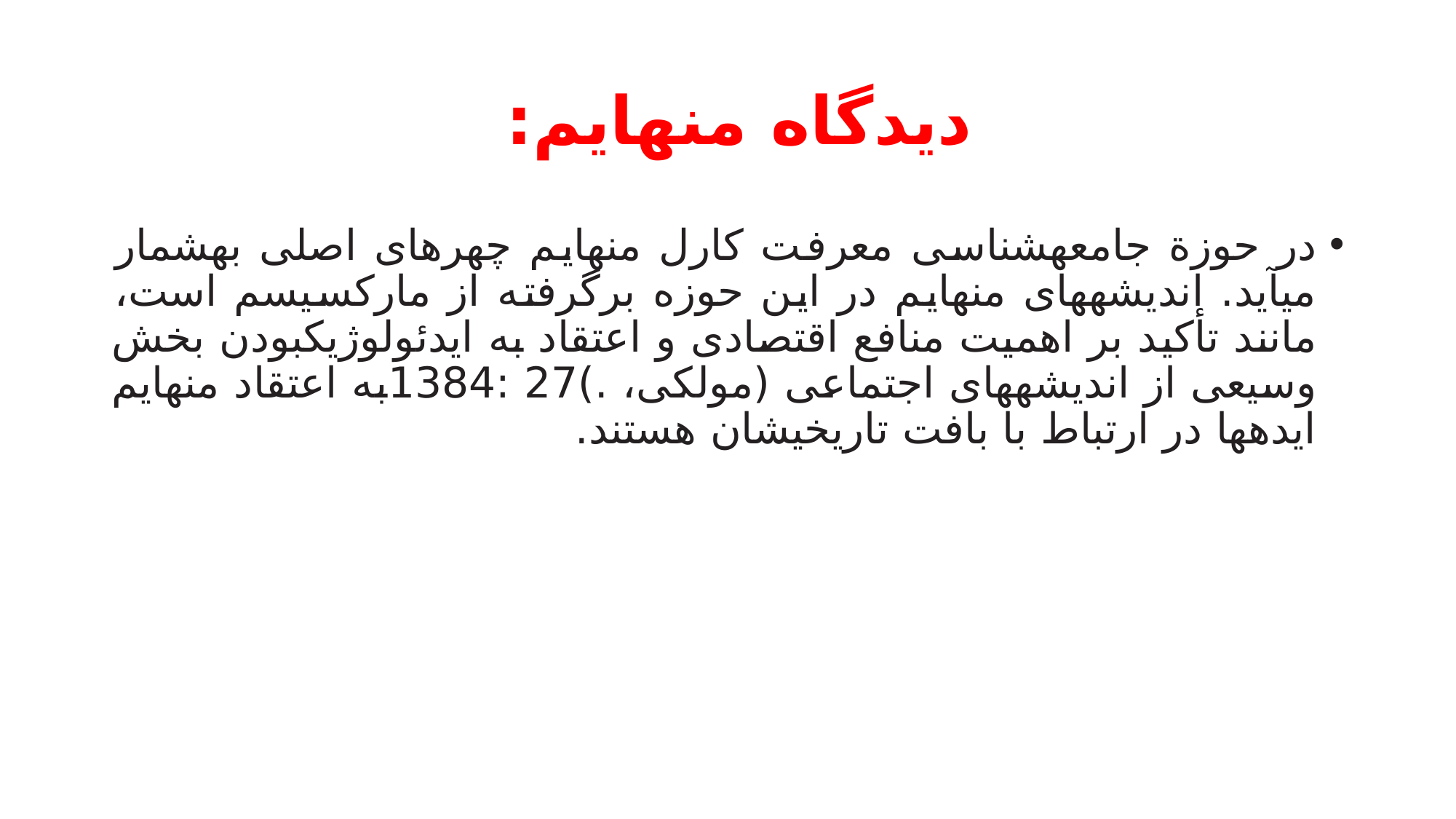

# دیدگاه منهایم:
در حوزة جامعهشناسی معرفت کارل منهایم چهرهای اصلی بهشمار میآید. اندیشههای منهایم در این حوزه برگرفته از مارکسیسم است، مانند تأکید بر اهمیت منافع اقتصادی و اعتقاد به ایدئولوژیکبودن بخش وسیعی از اندیشههای اجتماعی (مولکی، .)27 :1384به اعتقاد منهایم ایدهها در ارتباط با بافت تاریخیشان هستند.